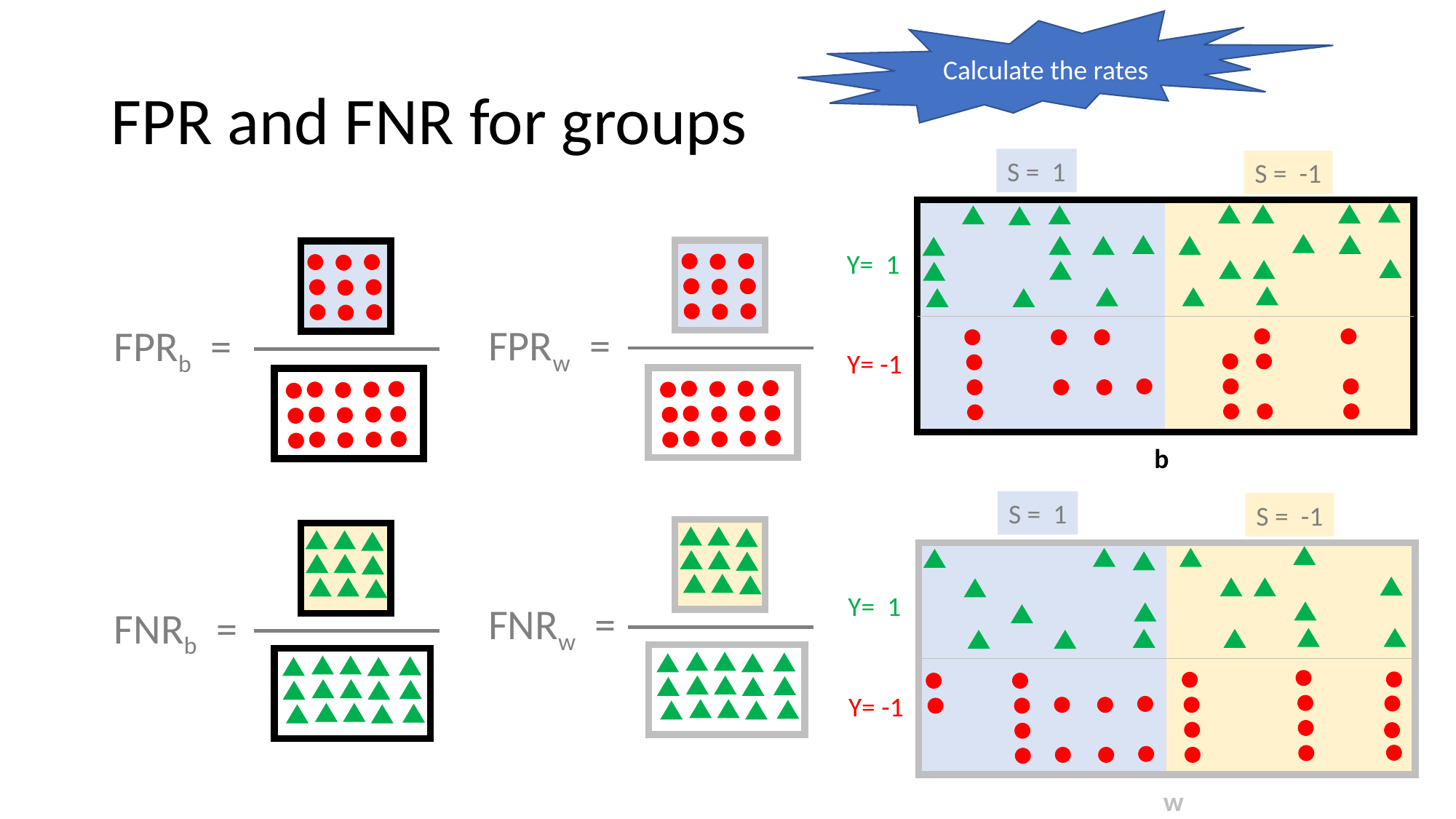

Calculate the rates
# FPR and FNR for groups
S =  1
S =  -1
Y=  1
Y= -1

b

FPRw  =

FPRb  =
S =  1
S =  -1
Y=  1
Y= -1

w

FNRw  =

FNRb  =